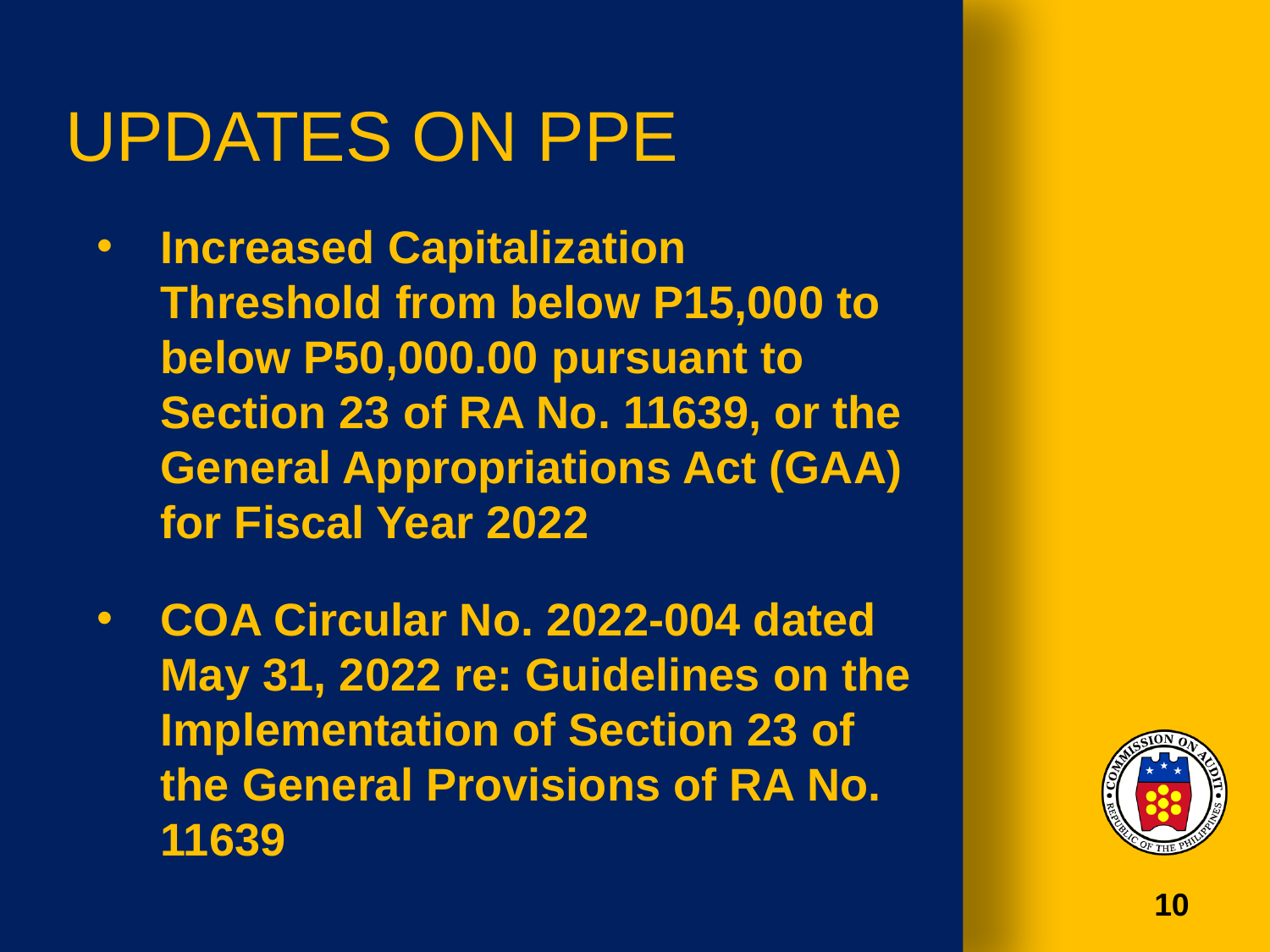

# UPDATES on PPE
Increased Capitalization Threshold from below P15,000 to below P50,000.00 pursuant to Section 23 of RA No. 11639, or the General Appropriations Act (GAA) for Fiscal Year 2022
COA Circular No. 2022-004 dated May 31, 2022 re: Guidelines on the Implementation of Section 23 of the General Provisions of RA No. 11639

10